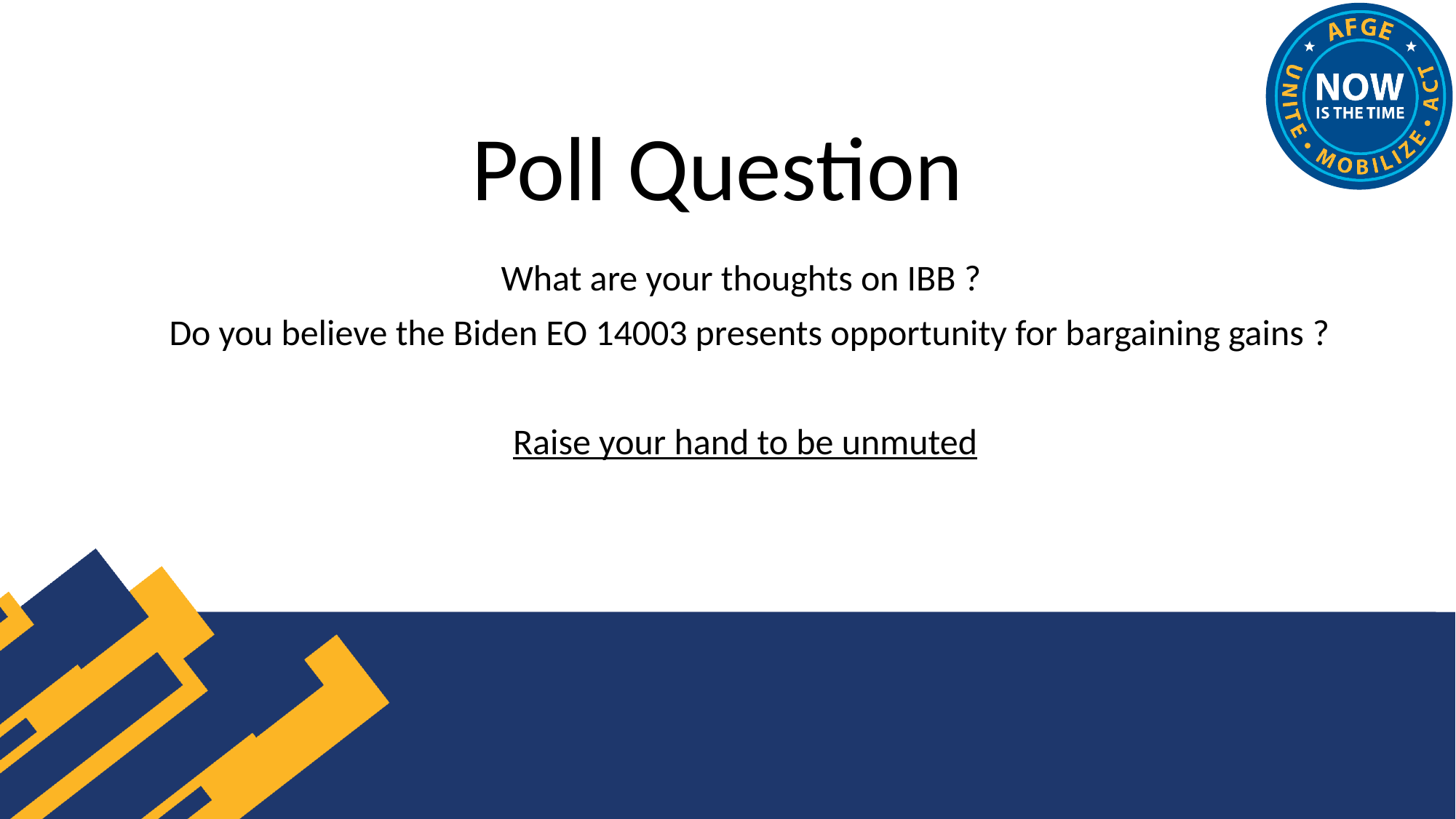

# Poll Question
What are your thoughts on IBB ?
 Do you believe the Biden EO 14003 presents opportunity for bargaining gains ?

Raise your hand to be unmuted